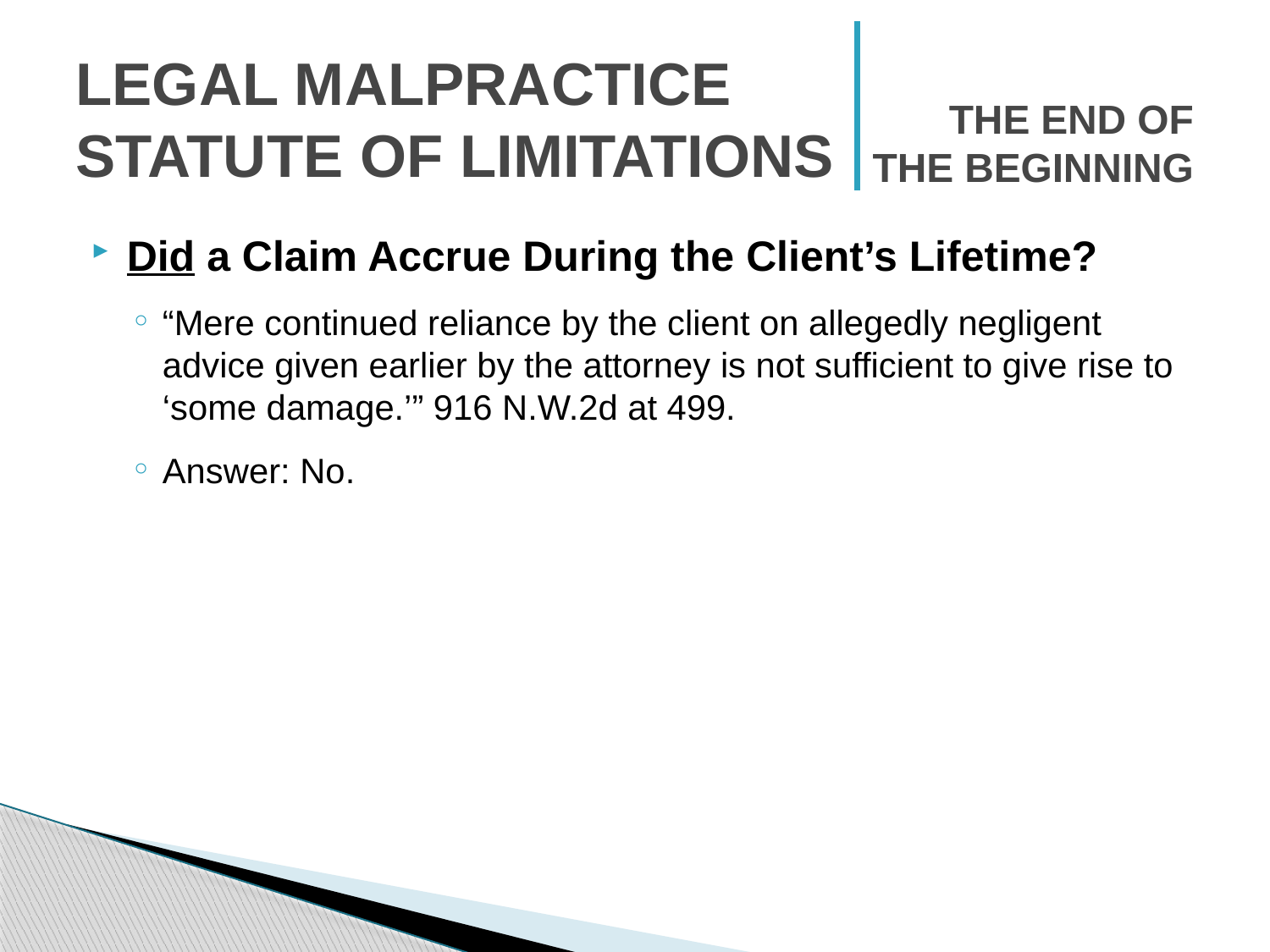

# Legal Malpractice Statute of Limitations
The End of the Beginning
Did a Claim Accrue During the Client’s Lifetime?
“Mere continued reliance by the client on allegedly negligent advice given earlier by the attorney is not sufficient to give rise to ‘some damage.’” 916 N.W.2d at 499.
Answer: No.